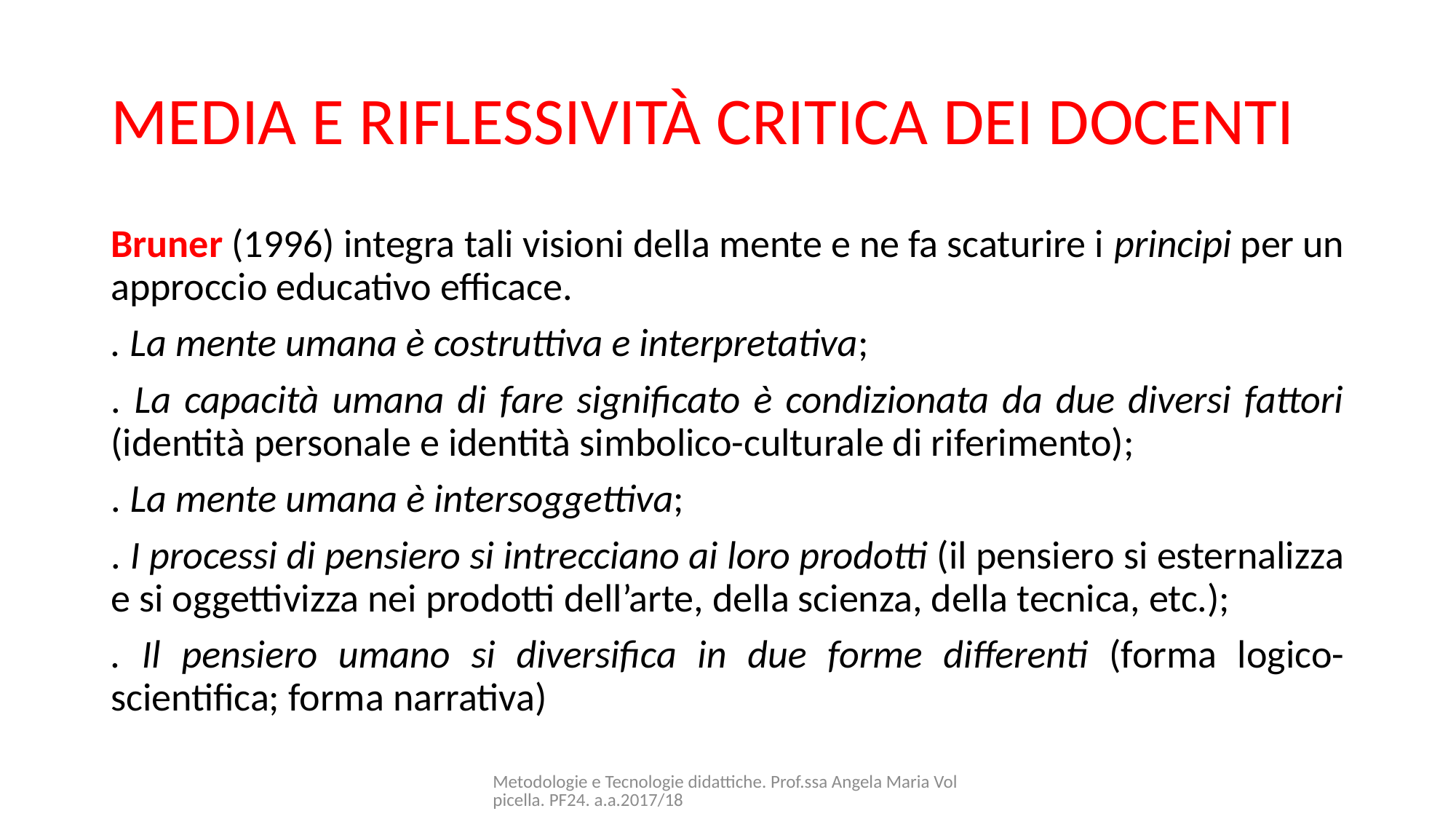

# MEDIA E RIFLESSIVITÀ CRITICA DEI DOCENTI
Bruner (1996) integra tali visioni della mente e ne fa scaturire i principi per un approccio educativo efficace.
. La mente umana è costruttiva e interpretativa;
. La capacità umana di fare significato è condizionata da due diversi fattori (identità personale e identità simbolico-culturale di riferimento);
. La mente umana è intersoggettiva;
. I processi di pensiero si intrecciano ai loro prodotti (il pensiero si esternalizza e si oggettivizza nei prodotti dell’arte, della scienza, della tecnica, etc.);
. Il pensiero umano si diversifica in due forme differenti (forma logico-scientifica; forma narrativa)
Metodologie e Tecnologie didattiche. Prof.ssa Angela Maria Volpicella. PF24. a.a.2017/18